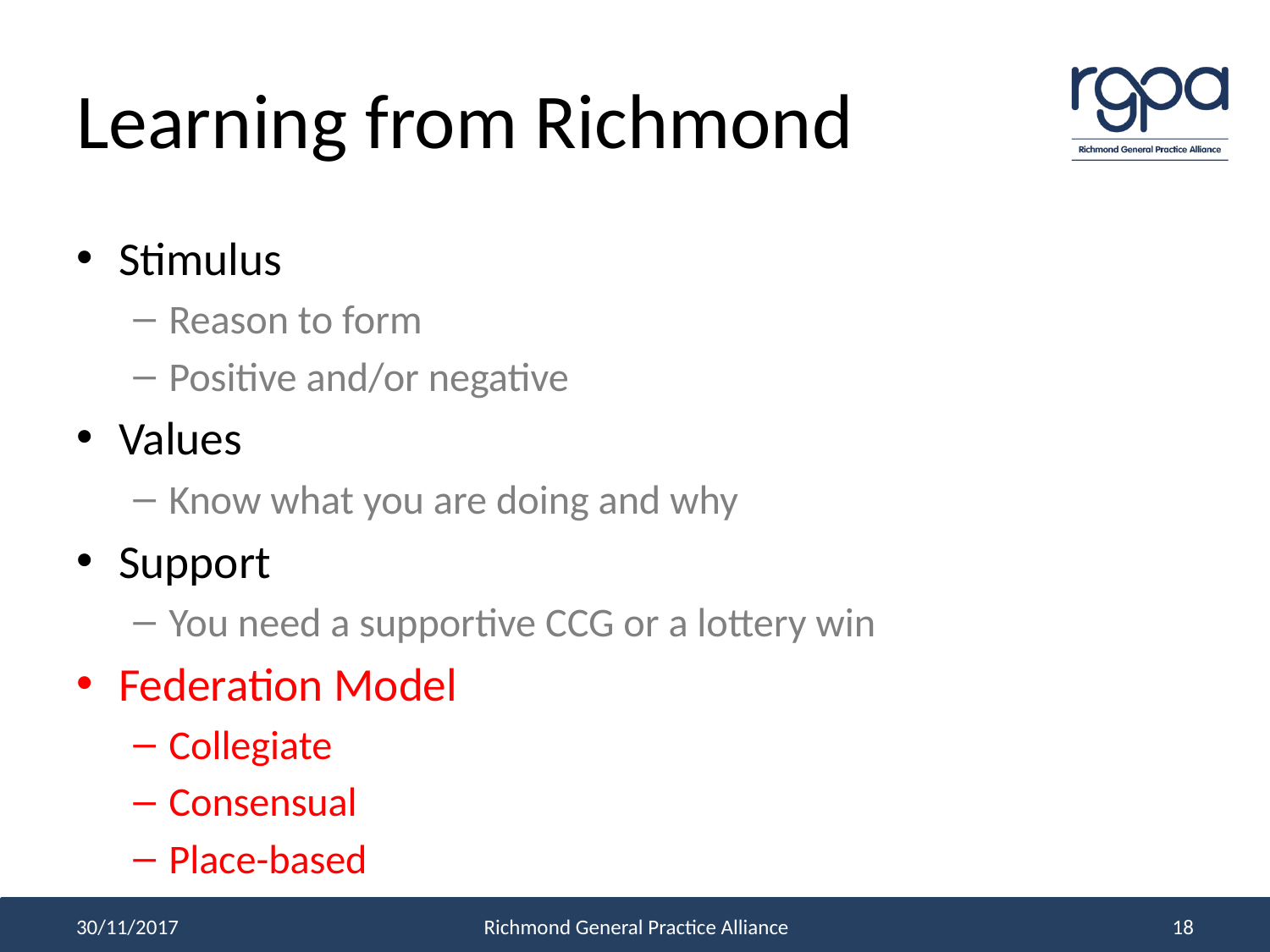

# Learning from Richmond
Stimulus
Reason to form
Positive and/or negative
Values
Know what you are doing and why
Support
You need a supportive CCG or a lottery win
Federation Model
Collegiate
Consensual
Place-based
30/11/2017
Richmond General Practice Alliance
18